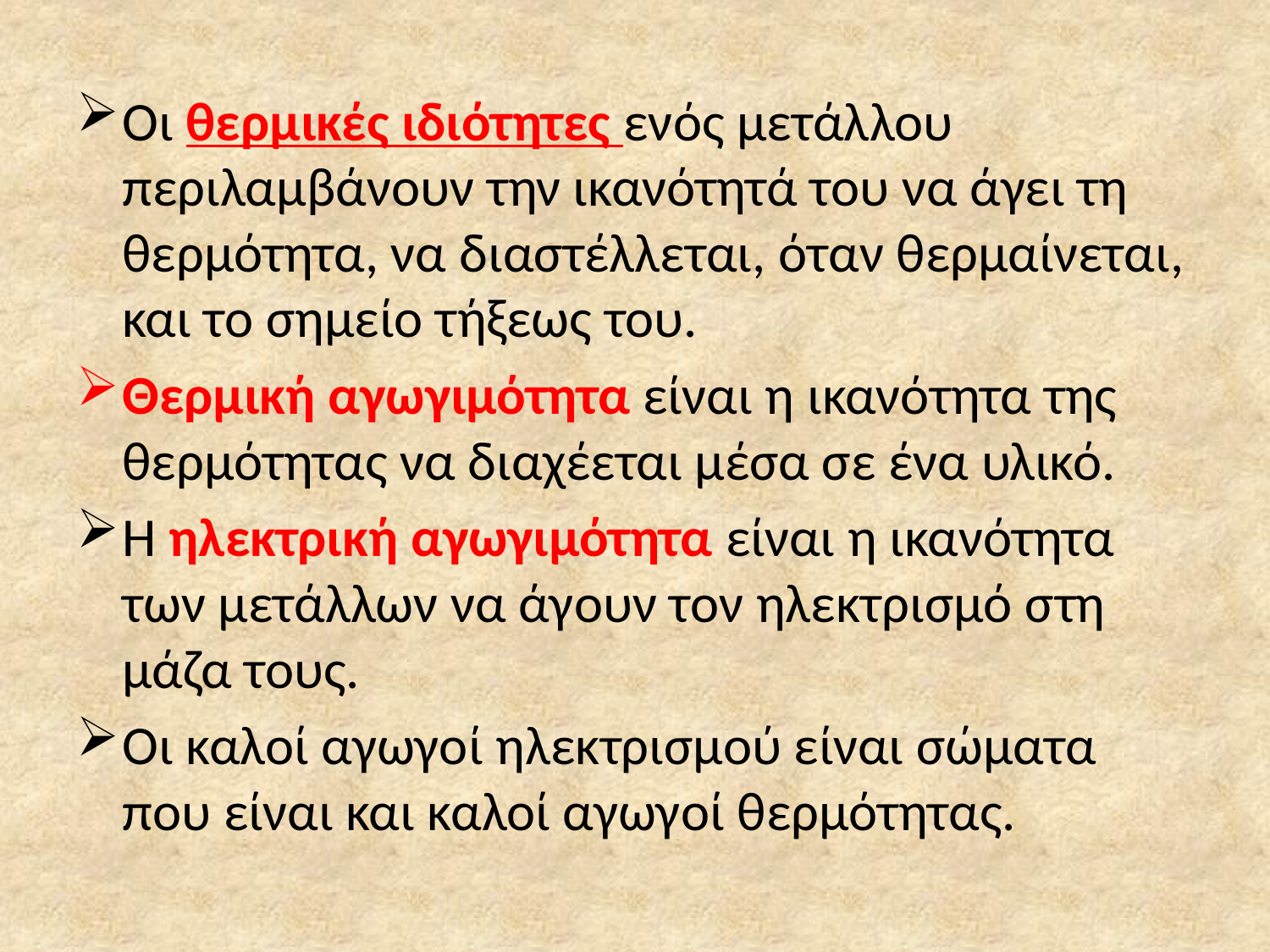

Οι θερμικές ιδιότητες ενός μετάλλου περιλαμβάνουν την ικανότητά του να άγει τη θερμότητα, να διαστέλλεται, όταν θερμαίνεται, και το σημείο τήξεως του.
Θερμική αγωγιμότητα είναι η ικανότητα της θερμότητας να διαχέεται μέσα σε ένα υλικό.
Η ηλεκτρική αγωγιμότητα είναι η ικανότητα των μετάλλων να άγουν τον ηλεκτρισμό στη μάζα τους.
Οι καλοί αγωγοί ηλεκτρισμού είναι σώματα που είναι και καλοί αγωγοί θερμότητας.